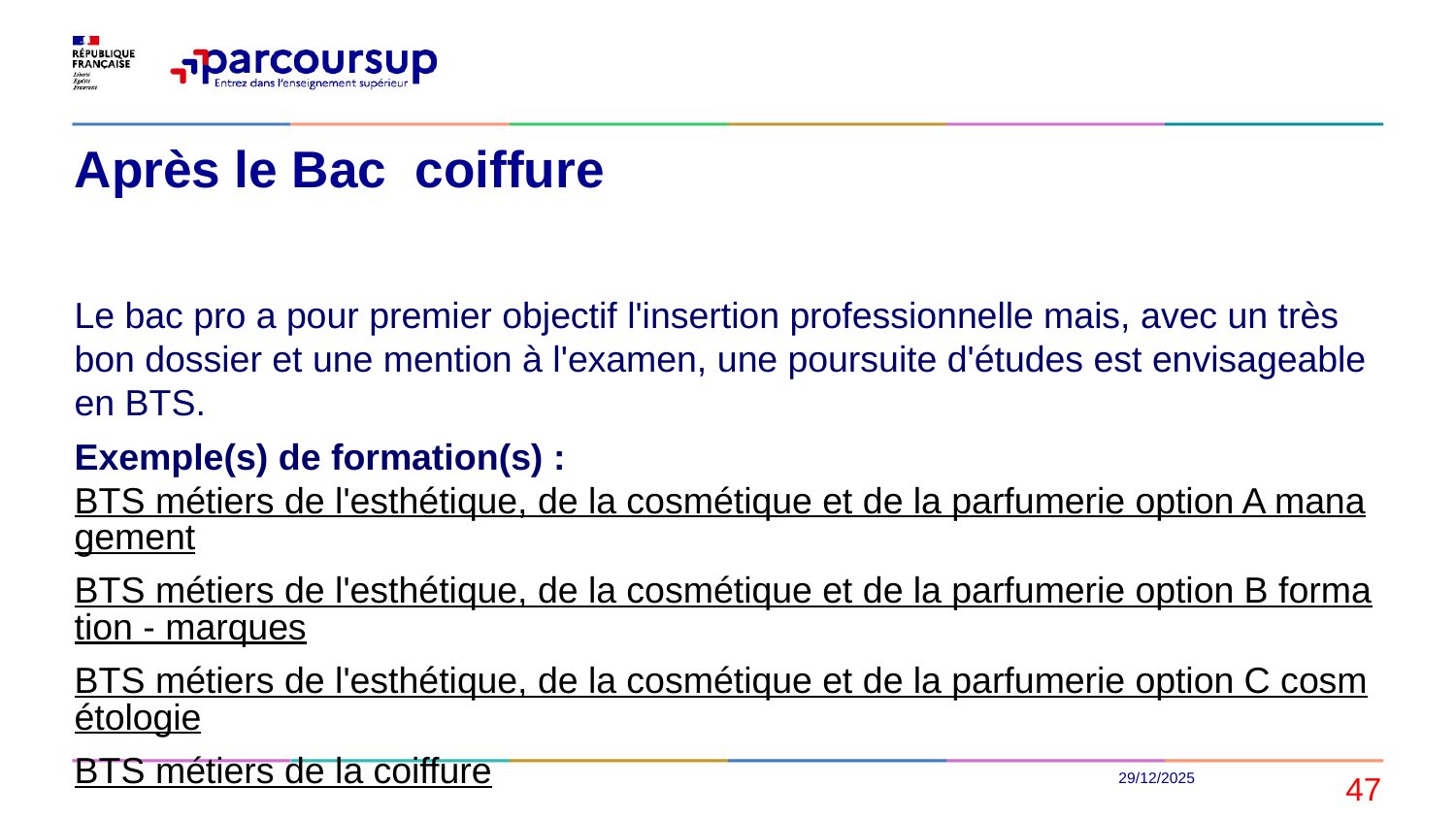

# Après le Bac  coiffure
Le bac pro a pour premier objectif l'insertion professionnelle mais, avec un très bon dossier et une mention à l'examen, une poursuite d'études est envisageable en BTS.
Exemple(s) de formation(s) :BTS métiers de l'esthétique, de la cosmétique et de la parfumerie option A management
BTS métiers de l'esthétique, de la cosmétique et de la parfumerie option B formation - marques
BTS métiers de l'esthétique, de la cosmétique et de la parfumerie option C cosmétologie
BTS métiers de la coiffure

29/12/2025
47